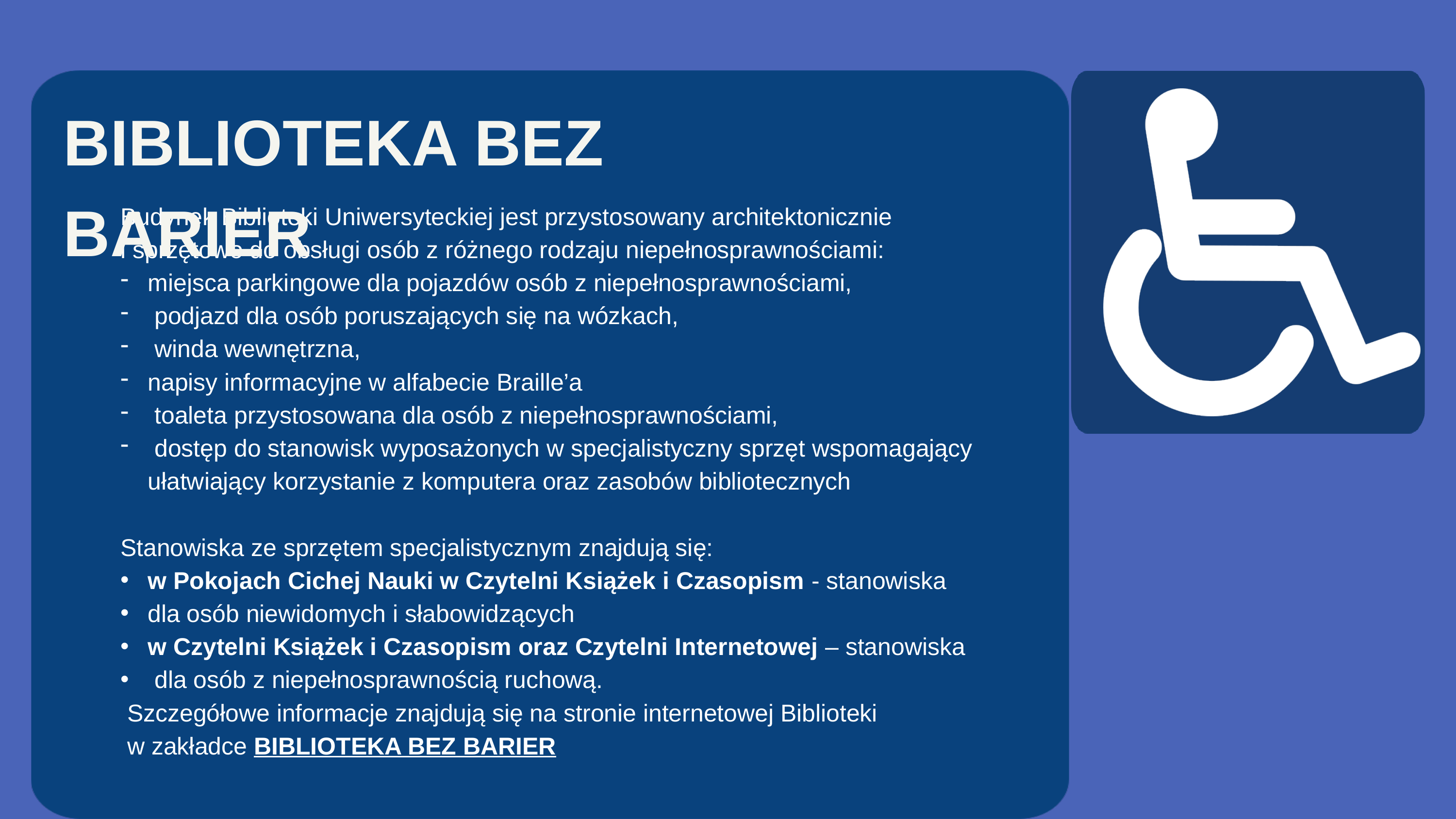

BIBLIOTEKA BEZ BARIER

Budynek Biblioteki Uniwersyteckiej jest przystosowany architektonicznie
i sprzętowo do obsługi osób z różnego rodzaju niepełnosprawnościami:
miejsca parkingowe dla pojazdów osób z niepełnosprawnościami,
 podjazd dla osób poruszających się na wózkach,
 winda wewnętrzna,
napisy informacyjne w alfabecie Braille’a
 toaleta przystosowana dla osób z niepełnosprawnościami,
 dostęp do stanowisk wyposażonych w specjalistyczny sprzęt wspomagający ułatwiający korzystanie z komputera oraz zasobów bibliotecznych

Stanowiska ze sprzętem specjalistycznym znajdują się:
w Pokojach Cichej Nauki w Czytelni Książek i Czasopism - stanowiska
dla osób niewidomych i słabowidzących
w Czytelni Książek i Czasopism oraz Czytelni Internetowej – stanowiska
 dla osób z niepełnosprawnością ruchową.
 Szczegółowe informacje znajdują się na stronie internetowej Biblioteki
 w zakładce BIBLIOTEKA BEZ BARIER